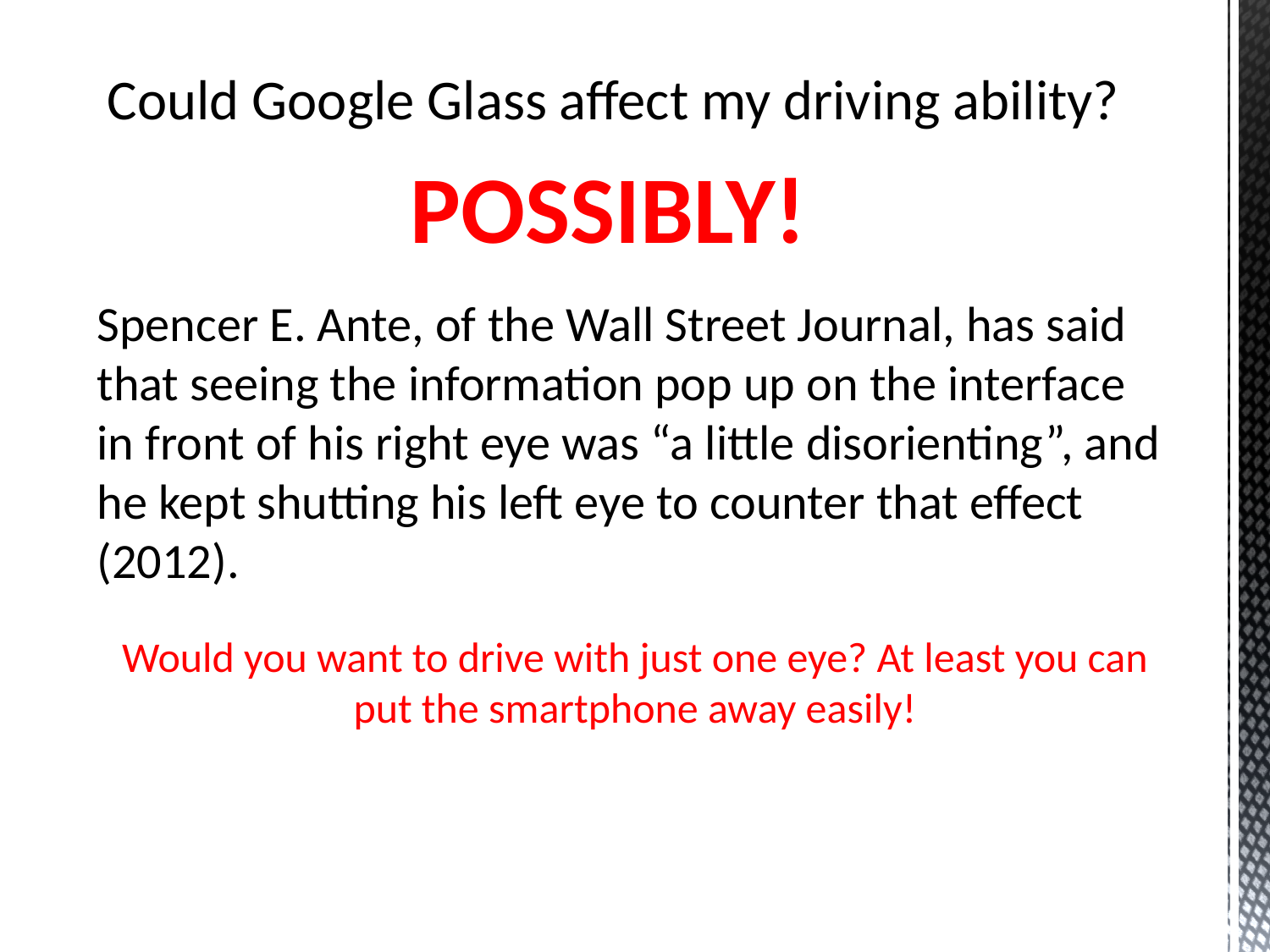

Could Google Glass affect my driving ability?
POSSIBLY!
Spencer E. Ante, of the Wall Street Journal, has said that seeing the information pop up on the interface in front of his right eye was “a little disorienting”, and he kept shutting his left eye to counter that effect (2012).
Would you want to drive with just one eye? At least you can put the smartphone away easily!